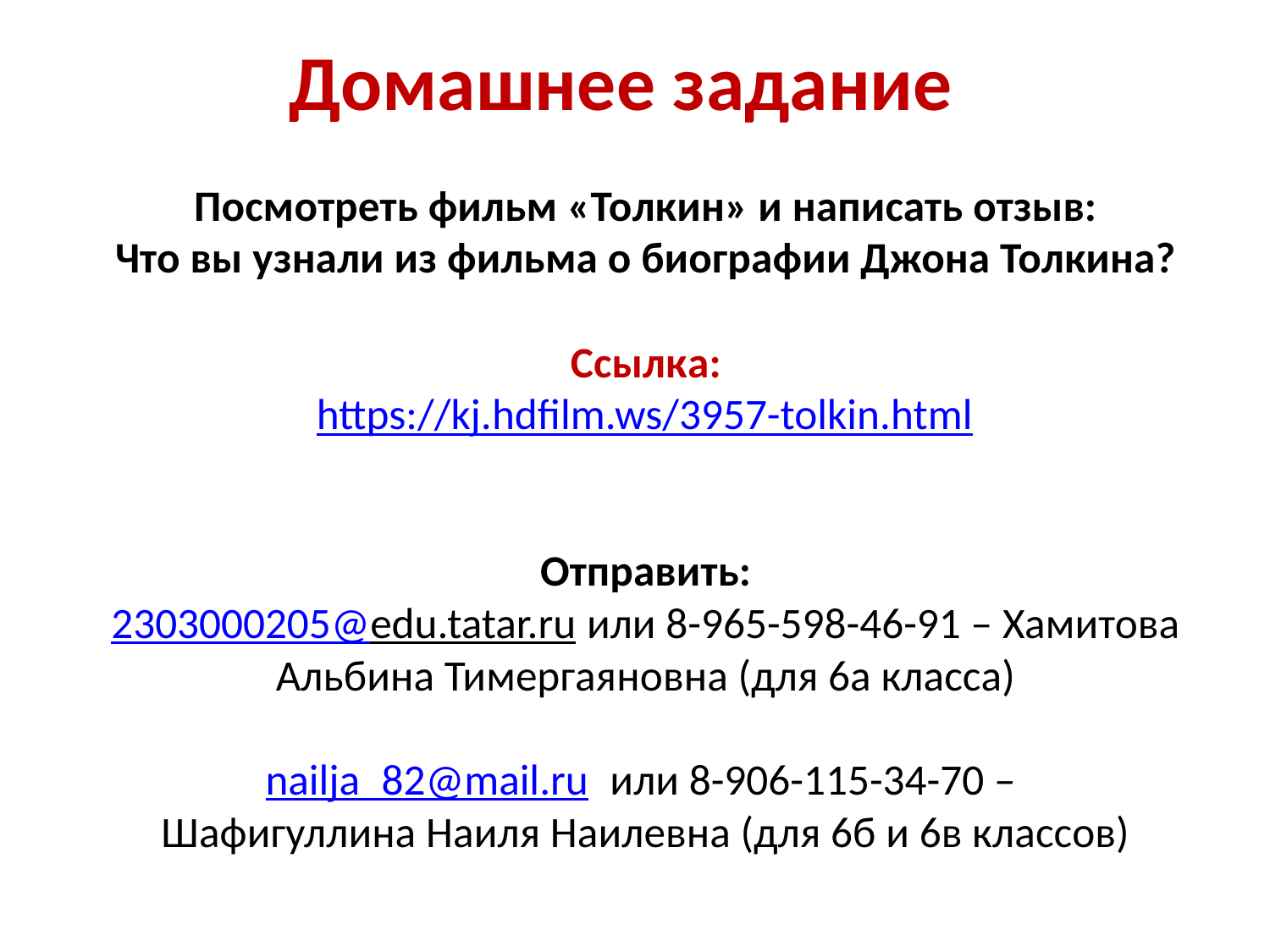

# Домашнее задание
Посмотреть фильм «Толкин» и написать отзыв:
 Что вы узнали из фильма о биографии Джона Толкина?

Ссылка:
https://kj.hdfilm.ws/3957-tolkin.html

Отправить:
2303000205@edu.tatar.ru или 8-965-598-46-91 – Хамитова Альбина Тимергаяновна (для 6а класса)
nailja_82@mail.ru  или 8-906-115-34-70 –
Шафигуллина Наиля Наилевна (для 6б и 6в классов)